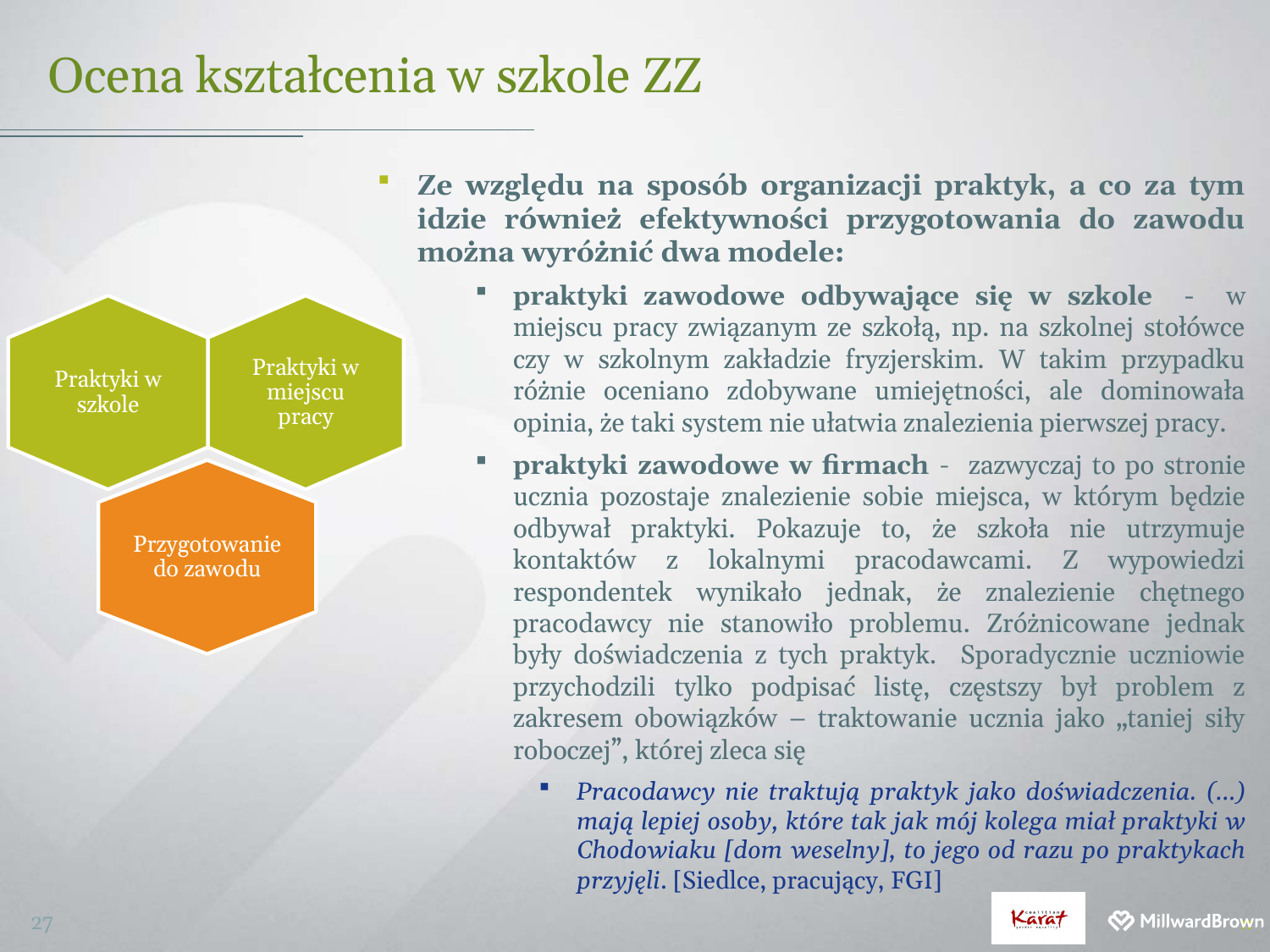

# Ocena kształcenia w szkole ZZ
Ze względu na sposób organizacji praktyk, a co za tym idzie również efektywności przygotowania do zawodu można wyróżnić dwa modele:
praktyki zawodowe odbywające się w szkole  -  w miejscu pracy związanym ze szkołą, np. na szkolnej stołówce czy w szkolnym zakładzie fryzjerskim. W takim przypadku różnie oceniano zdobywane umiejętności, ale dominowała opinia, że taki system nie ułatwia znalezienia pierwszej pracy.
praktyki zawodowe w firmach -  zazwyczaj to po stronie ucznia pozostaje znalezienie sobie miejsca, w którym będzie odbywał praktyki. Pokazuje to, że szkoła nie utrzymuje kontaktów z lokalnymi pracodawcami. Z wypowiedzi respondentek wynikało jednak, że znalezienie chętnego pracodawcy nie stanowiło problemu. Zróżnicowane jednak były doświadczenia z tych praktyk.  Sporadycznie uczniowie przychodzili tylko podpisać listę, częstszy był problem z zakresem obowiązków – traktowanie ucznia jako „taniej siły roboczej”, której zleca się
Pracodawcy nie traktują praktyk jako doświadczenia. (…) mają lepiej osoby, które tak jak mój kolega miał praktyki w Chodowiaku [dom weselny], to jego od razu po praktykach przyjęli. [Siedlce, pracujący, FGI]

Praktyki w szkole
Praktyki w miejscu pracy

Przygotowanie do zawodu

27